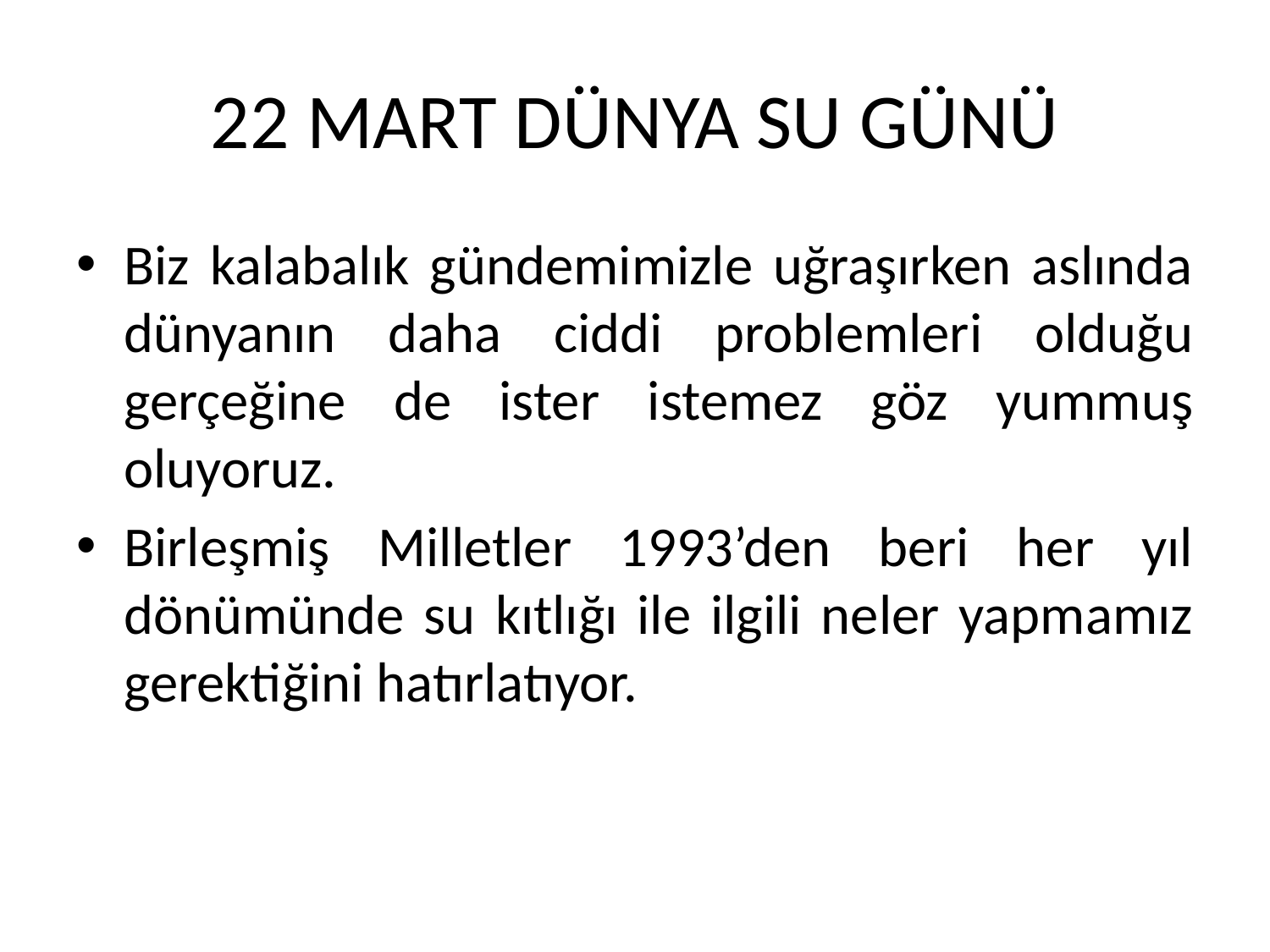

# 22 MART DÜNYA SU GÜNÜ
Biz kalabalık gündemimizle uğraşırken aslında dünyanın daha ciddi problemleri olduğu gerçeğine de ister istemez göz yummuş oluyoruz.
Birleşmiş Milletler 1993’den beri her yıl dönümünde su kıtlığı ile ilgili neler yapmamız gerektiğini hatırlatıyor.